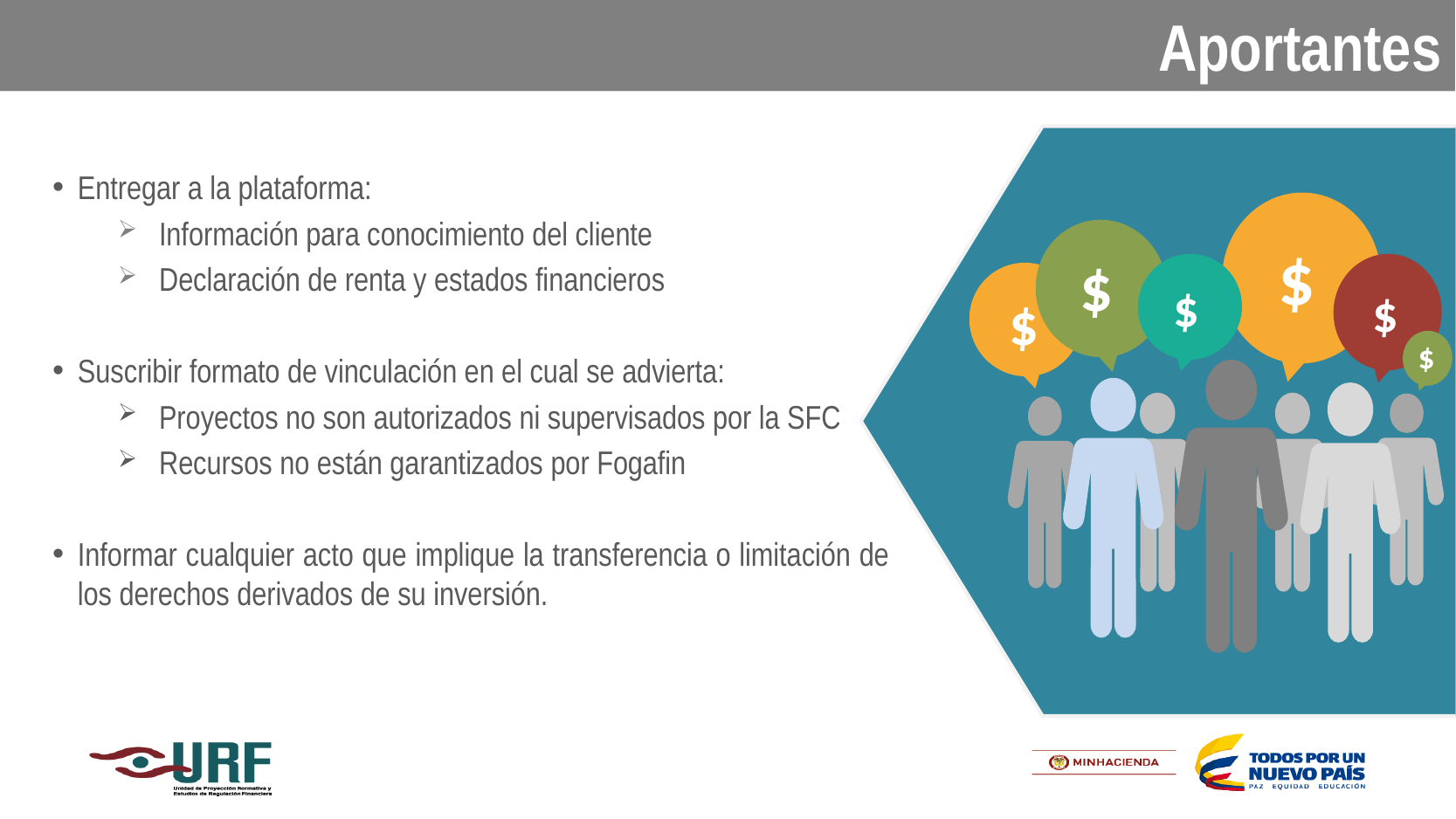

Aportantes

Entregar a la plataforma:
Información para conocimiento del cliente
Declaración de renta y estados financieros

Suscribir formato de vinculación en el cual se advierta:
Proyectos no son autorizados ni supervisados por la SFC
Recursos no están garantizados por Fogafin

Informar cualquier acto que implique la transferencia o limitación de los derechos derivados de su inversión.

$
$
$
$
$
$